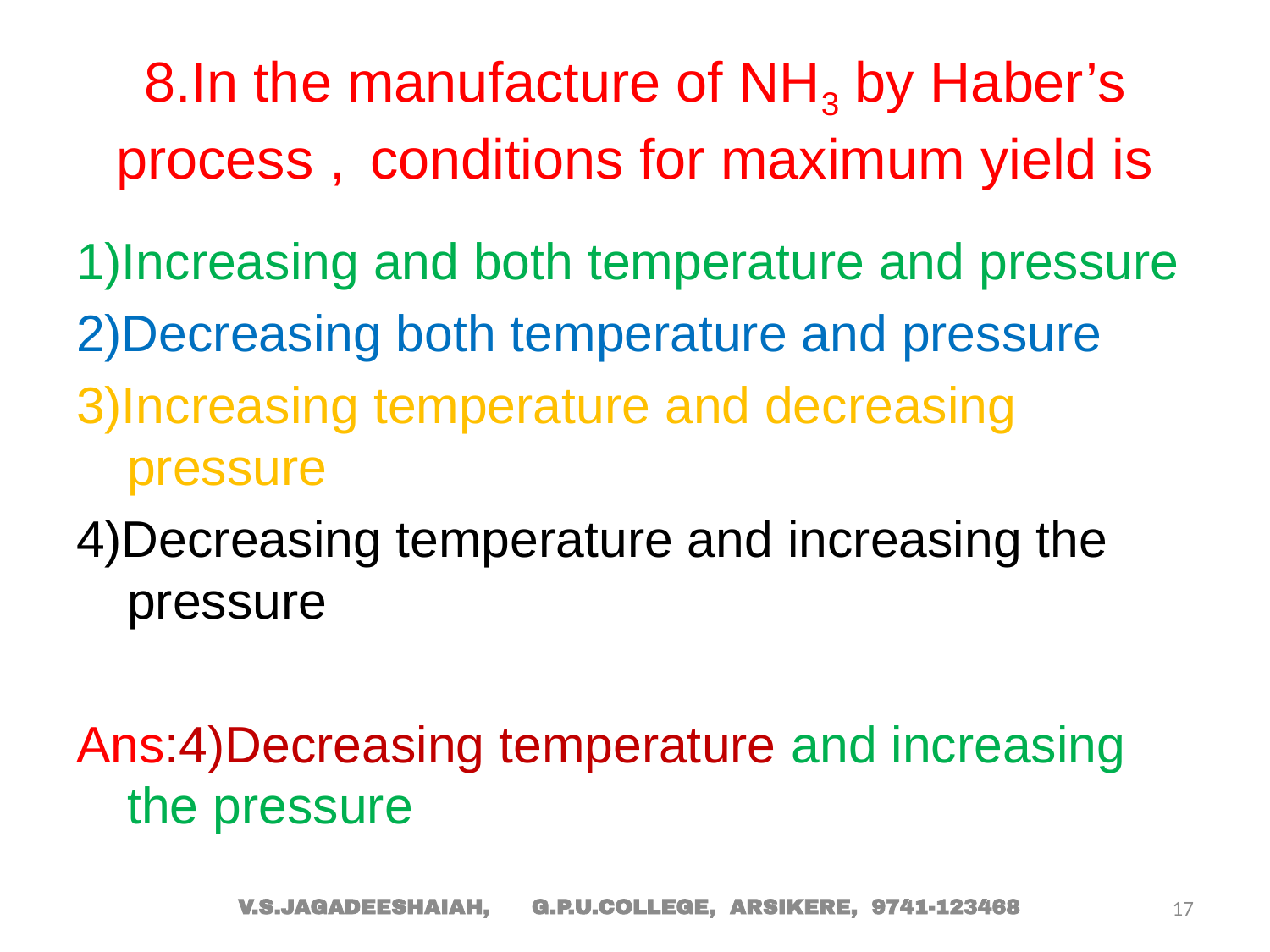

# 8.In the manufacture of NH3 by Haber’s process ,	conditions for maximum yield is
1)Increasing and both temperature and pressure
2)Decreasing both temperature and pressure
3)Increasing temperature and decreasing pressure
4)Decreasing temperature and increasing the pressure

Ans:4)Decreasing temperature and increasing the pressure

V.S.JAGADEESHAIAH,      G.P.U.COLLEGE,  ARSIKERE,  9741-123468
17